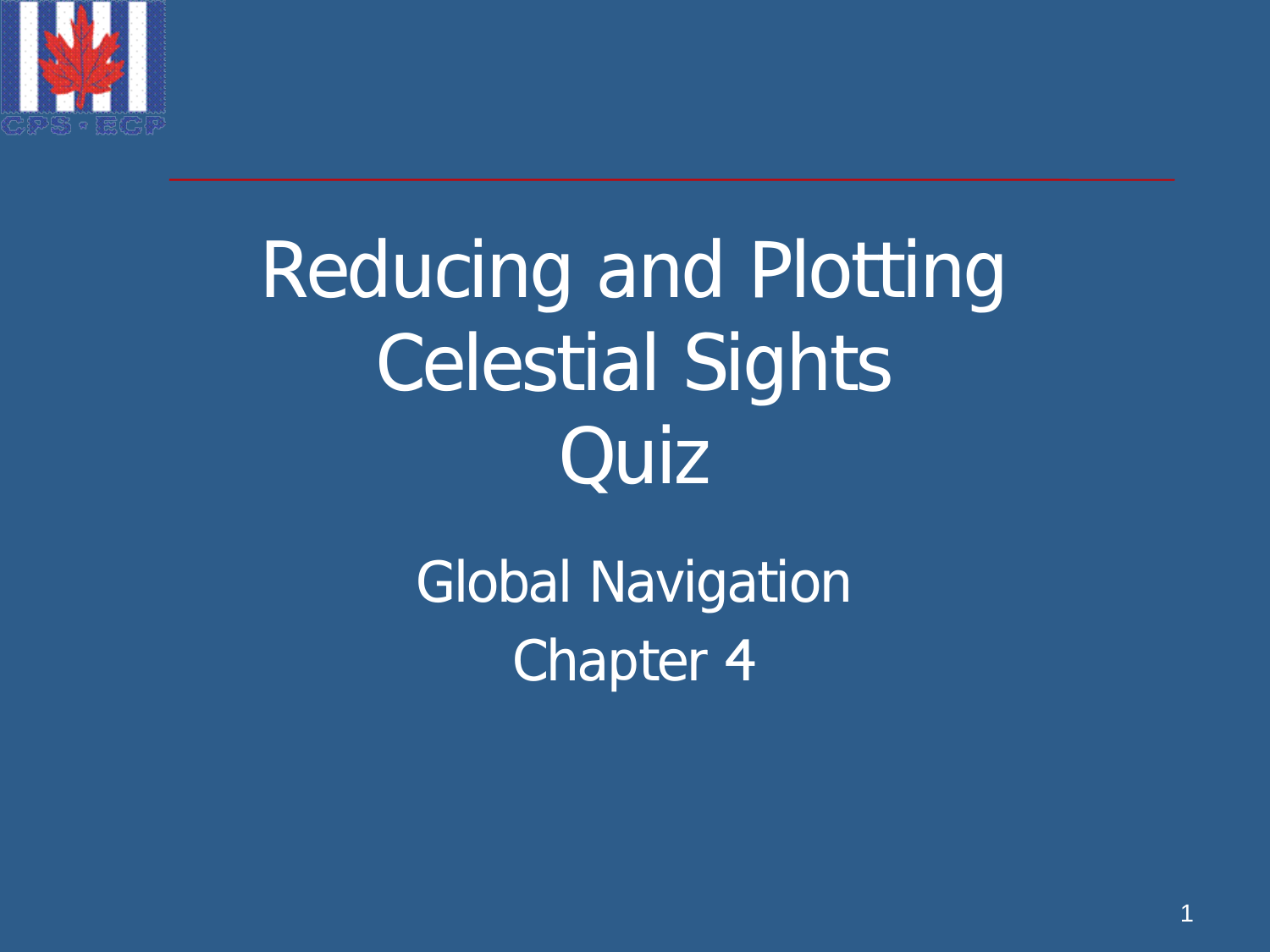

# Reducing and Plotting Celestial Sights Quiz
Global Navigation
Chapter 4
1